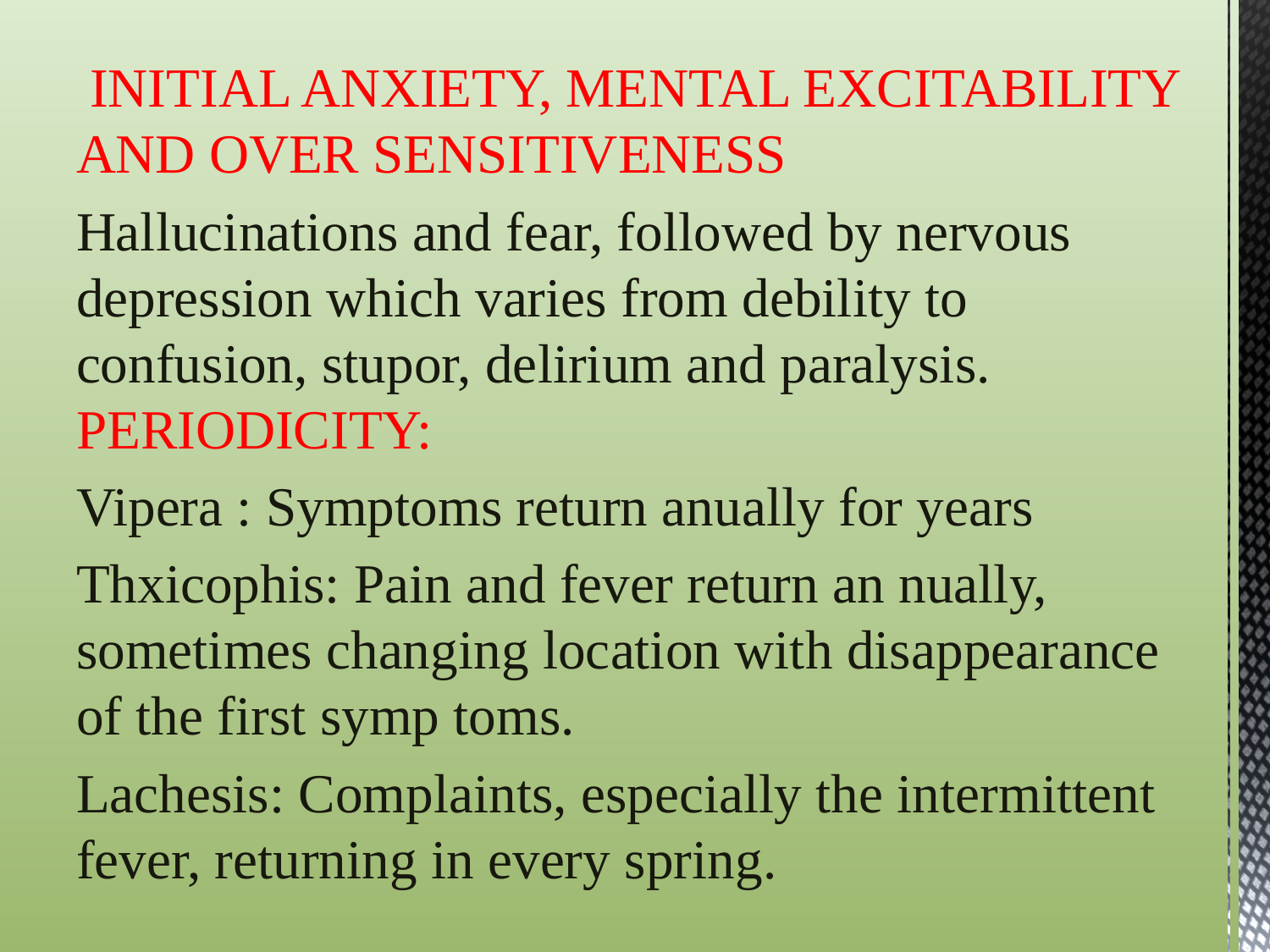

INITIAL ANXIETY, MENTAL EXCITABILITY AND OVER SENSITIVENESS
Hallucinations and fear, followed by nervous depression which varies from debility to confusion, stupor, delirium and paralysis. PERIODICITY:
Vipera : Symptoms return anually for years
Thxicophis: Pain and fever return an nually, sometimes changing location with disappearance of the first symp toms.
Lachesis: Complaints, especially the intermittent fever, returning in every spring.